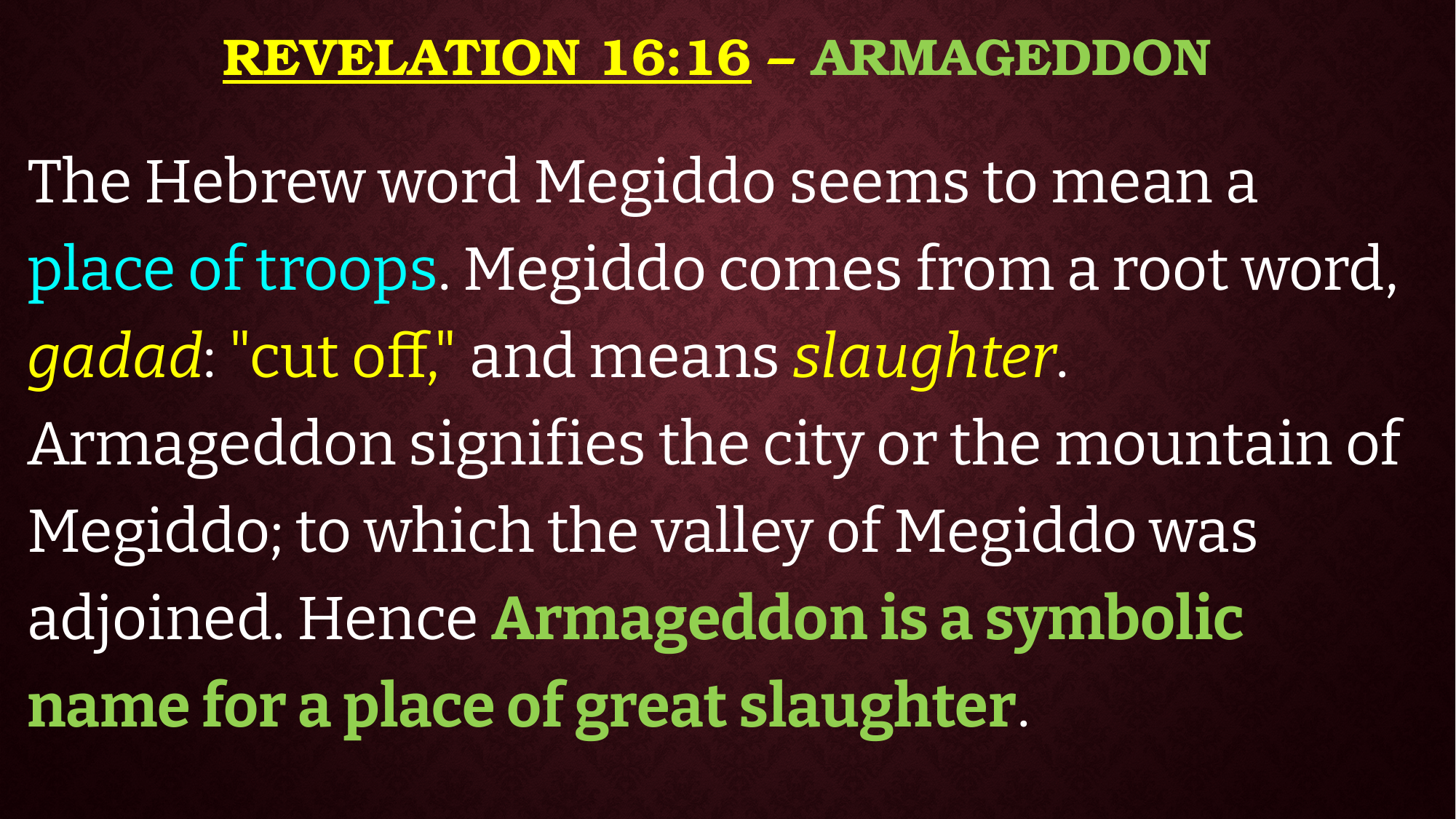

# Revelation 16:16 – ARMAGEDDON
The Hebrew word Megiddo seems to mean a place of troops. Megiddo comes from a root word, gadad: "cut off," and means slaughter. Armageddon signifies the city or the mountain of Megiddo; to which the valley of Megiddo was adjoined. Hence Armageddon is a symbolic name for a place of great slaughter.